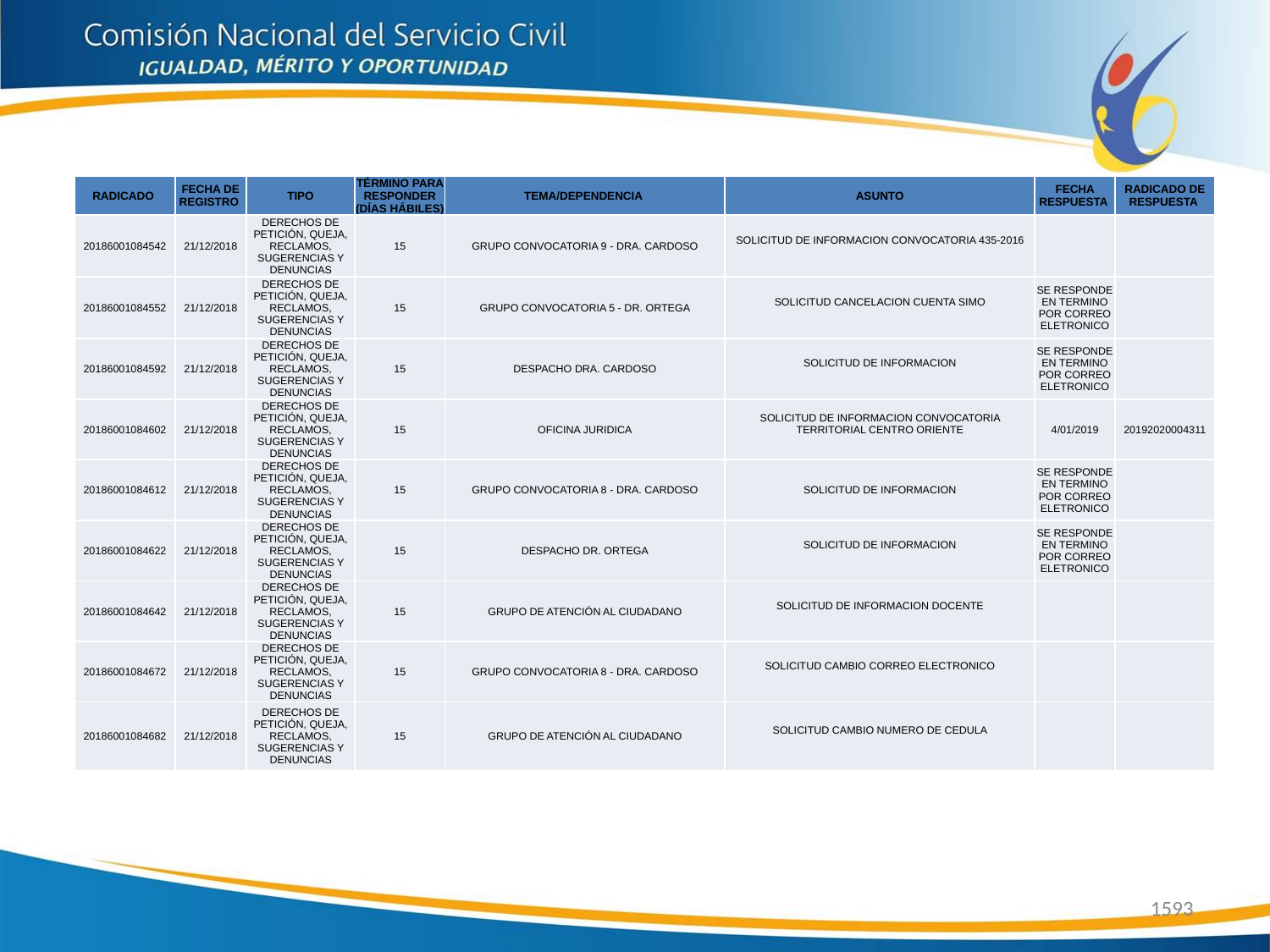

| RADICADO | FECHA DE REGISTRO | TIPO | TÉRMINO PARA RESPONDER (DÍAS HÁBILES) | TEMA/DEPENDENCIA | ASUNTO | FECHA RESPUESTA | RADICADO DE RESPUESTA |
| --- | --- | --- | --- | --- | --- | --- | --- |
| 20186001084542 | 21/12/2018 | DERECHOS DE PETICIÓN, QUEJA, RECLAMOS, SUGERENCIAS Y DENUNCIAS | 15 | GRUPO CONVOCATORIA 9 - DRA. CARDOSO | SOLICITUD DE INFORMACION CONVOCATORIA 435-2016 |  |  |
| 20186001084552 | 21/12/2018 | DERECHOS DE PETICIÓN, QUEJA, RECLAMOS, SUGERENCIAS Y DENUNCIAS | 15 | GRUPO CONVOCATORIA 5 - DR. ORTEGA | SOLICITUD CANCELACION CUENTA SIMO | SE RESPONDE EN TERMINO POR CORREO ELETRONICO |  |
| 20186001084592 | 21/12/2018 | DERECHOS DE PETICIÓN, QUEJA, RECLAMOS, SUGERENCIAS Y DENUNCIAS | 15 | DESPACHO DRA. CARDOSO | SOLICITUD DE INFORMACION | SE RESPONDE EN TERMINO POR CORREO ELETRONICO |  |
| 20186001084602 | 21/12/2018 | DERECHOS DE PETICIÓN, QUEJA, RECLAMOS, SUGERENCIAS Y DENUNCIAS | 15 | OFICINA JURIDICA | SOLICITUD DE INFORMACION CONVOCATORIA TERRITORIAL CENTRO ORIENTE | 4/01/2019 | 20192020004311 |
| 20186001084612 | 21/12/2018 | DERECHOS DE PETICIÓN, QUEJA, RECLAMOS, SUGERENCIAS Y DENUNCIAS | 15 | GRUPO CONVOCATORIA 8 - DRA. CARDOSO | SOLICITUD DE INFORMACION | SE RESPONDE EN TERMINO POR CORREO ELETRONICO |  |
| 20186001084622 | 21/12/2018 | DERECHOS DE PETICIÓN, QUEJA, RECLAMOS, SUGERENCIAS Y DENUNCIAS | 15 | DESPACHO DR. ORTEGA | SOLICITUD DE INFORMACION | SE RESPONDE EN TERMINO POR CORREO ELETRONICO |  |
| 20186001084642 | 21/12/2018 | DERECHOS DE PETICIÓN, QUEJA, RECLAMOS, SUGERENCIAS Y DENUNCIAS | 15 | GRUPO DE ATENCIÓN AL CIUDADANO | SOLICITUD DE INFORMACION DOCENTE |  |  |
| 20186001084672 | 21/12/2018 | DERECHOS DE PETICIÓN, QUEJA, RECLAMOS, SUGERENCIAS Y DENUNCIAS | 15 | GRUPO CONVOCATORIA 8 - DRA. CARDOSO | SOLICITUD CAMBIO CORREO ELECTRONICO |  |  |
| 20186001084682 | 21/12/2018 | DERECHOS DE PETICIÓN, QUEJA, RECLAMOS, SUGERENCIAS Y DENUNCIAS | 15 | GRUPO DE ATENCIÓN AL CIUDADANO | SOLICITUD CAMBIO NUMERO DE CEDULA |  |  |
1593